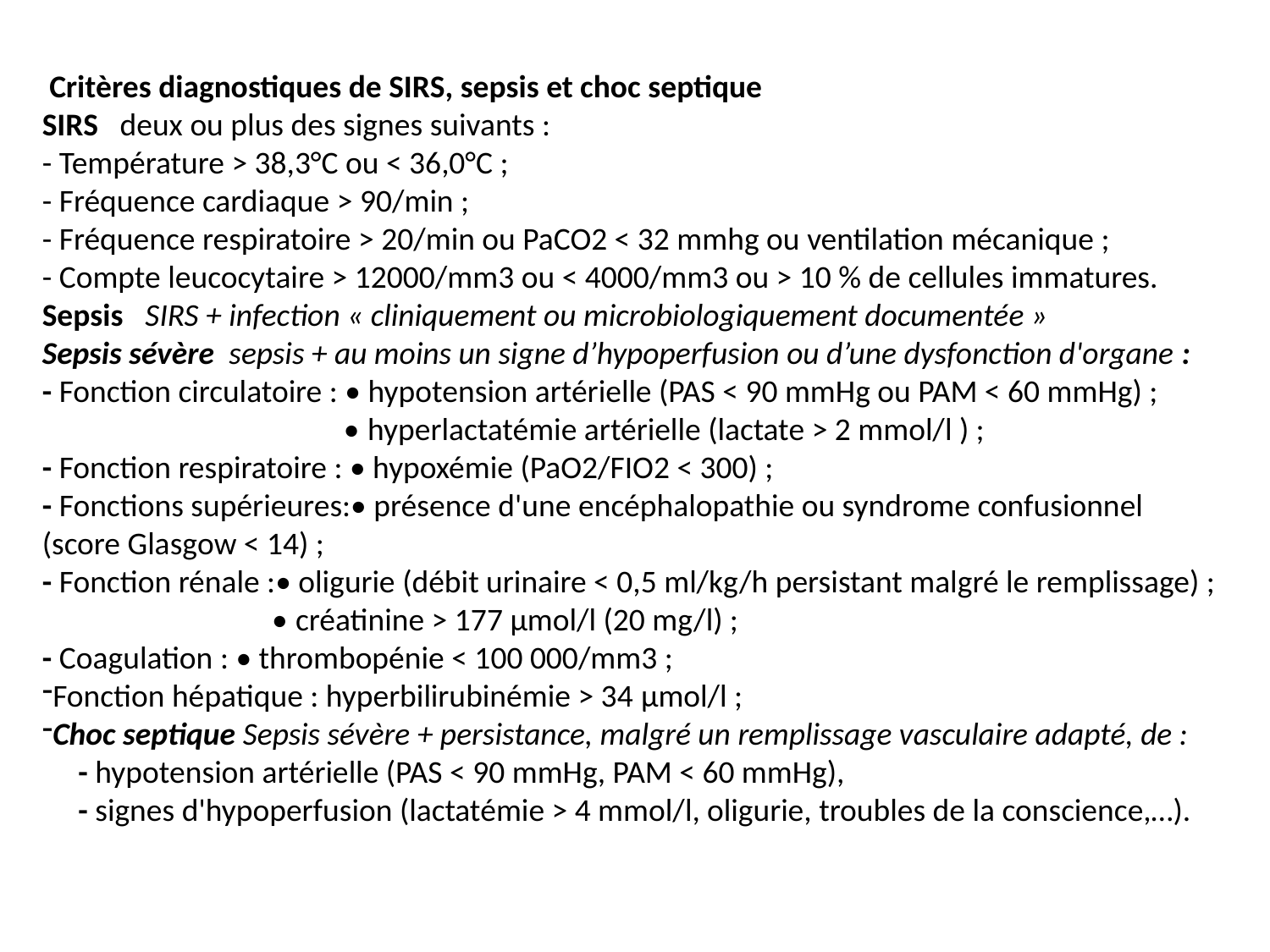

Critères diagnostiques de SIRS, sepsis et choc septique
SIRS   deux ou plus des signes suivants :
- Température > 38,3°C ou < 36,0°C ;
- Fréquence cardiaque > 90/min ;
- Fréquence respiratoire > 20/min ou PaCO2 < 32 mmhg ou ventilation mécanique ;
- Compte leucocytaire > 12000/mm3 ou < 4000/mm3 ou > 10 % de cellules immatures.
Sepsis   SIRS + infection « cliniquement ou microbiologiquement documentée »
Sepsis sévère  sepsis + au moins un signe d’hypoperfusion ou d’une dysfonction d'organe :
- Fonction circulatoire : • hypotension artérielle (PAS < 90 mmHg ou PAM < 60 mmHg) ;
                                          • hyperlactatémie artérielle (lactate > 2 mmol/l ) ;
- Fonction respiratoire : • hypoxémie (PaO2/FIO2 < 300) ;
- Fonctions supérieures:• présence d'une encéphalopathie ou syndrome confusionnel (score Glasgow < 14) ;
- Fonction rénale :• oligurie (débit urinaire < 0,5 ml/kg/h persistant malgré le remplissage) ;
                                • créatinine > 177 μmol/l (20 mg/l) ;
- Coagulation : • thrombopénie < 100 000/mm3 ;
Fonction hépatique : hyperbilirubinémie > 34 μmol/l ;
Choc septique Sepsis sévère + persistance, malgré un remplissage vasculaire adapté, de :
     - hypotension artérielle (PAS < 90 mmHg, PAM < 60 mmHg),
     - signes d'hypoperfusion (lactatémie > 4 mmol/l, oligurie, troubles de la conscience,…).